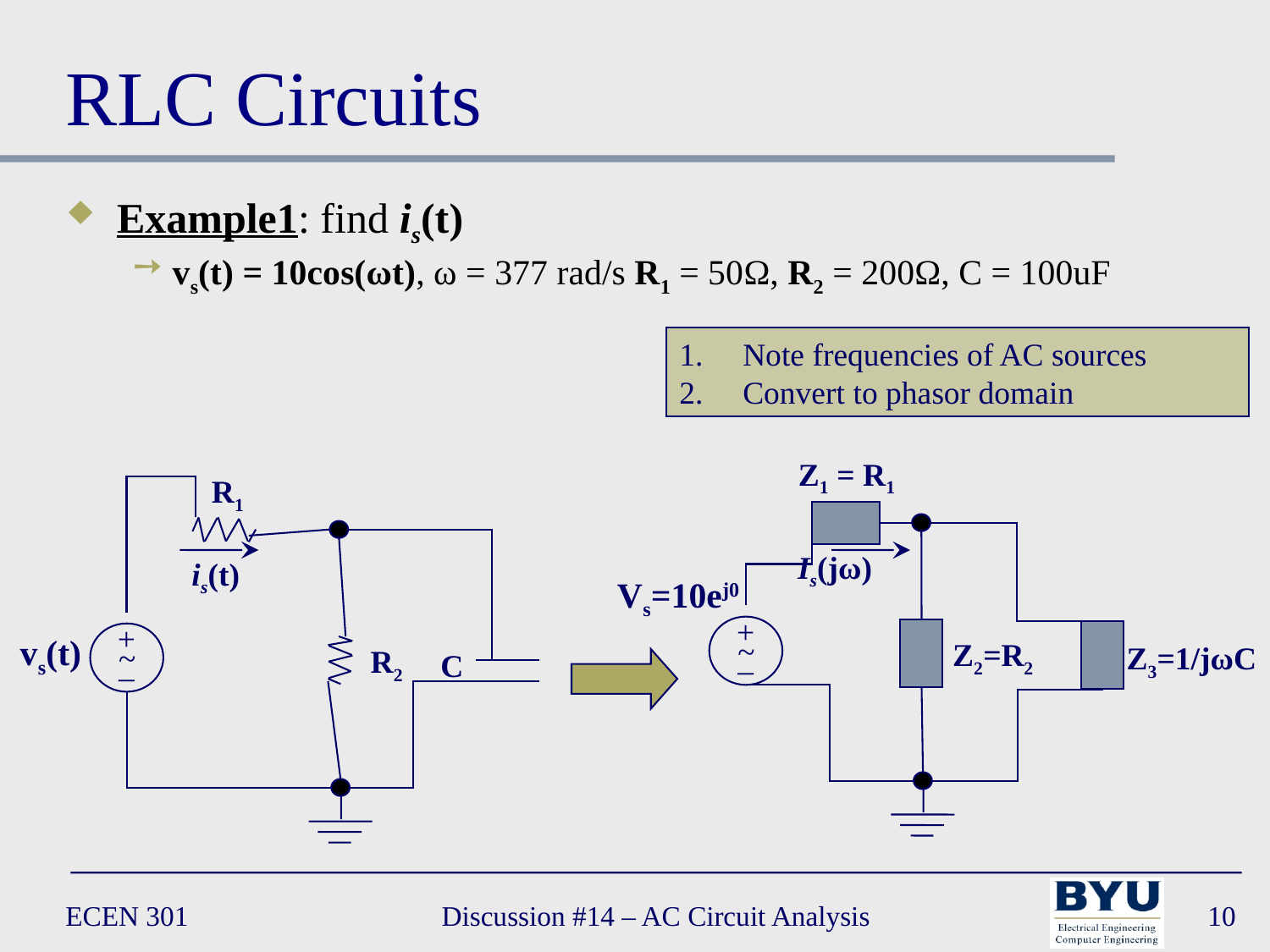

# RLC Circuits
Example1: find is(t)
vs(t) = 10cos(ωt), ω = 377 rad/s R1 = 50Ω, R2 = 200Ω, C = 100uF
Note frequencies of AC sources
Convert to phasor domain
 Z1 = R1

Vs=10ej0

Is(jω)

Z2=R2

Z3=1/jωC

+
–

~

 R1

is(t)

vs(t)

+
–

~

R2

C

ECEN 301
Discussion #14 – AC Circuit Analysis
10